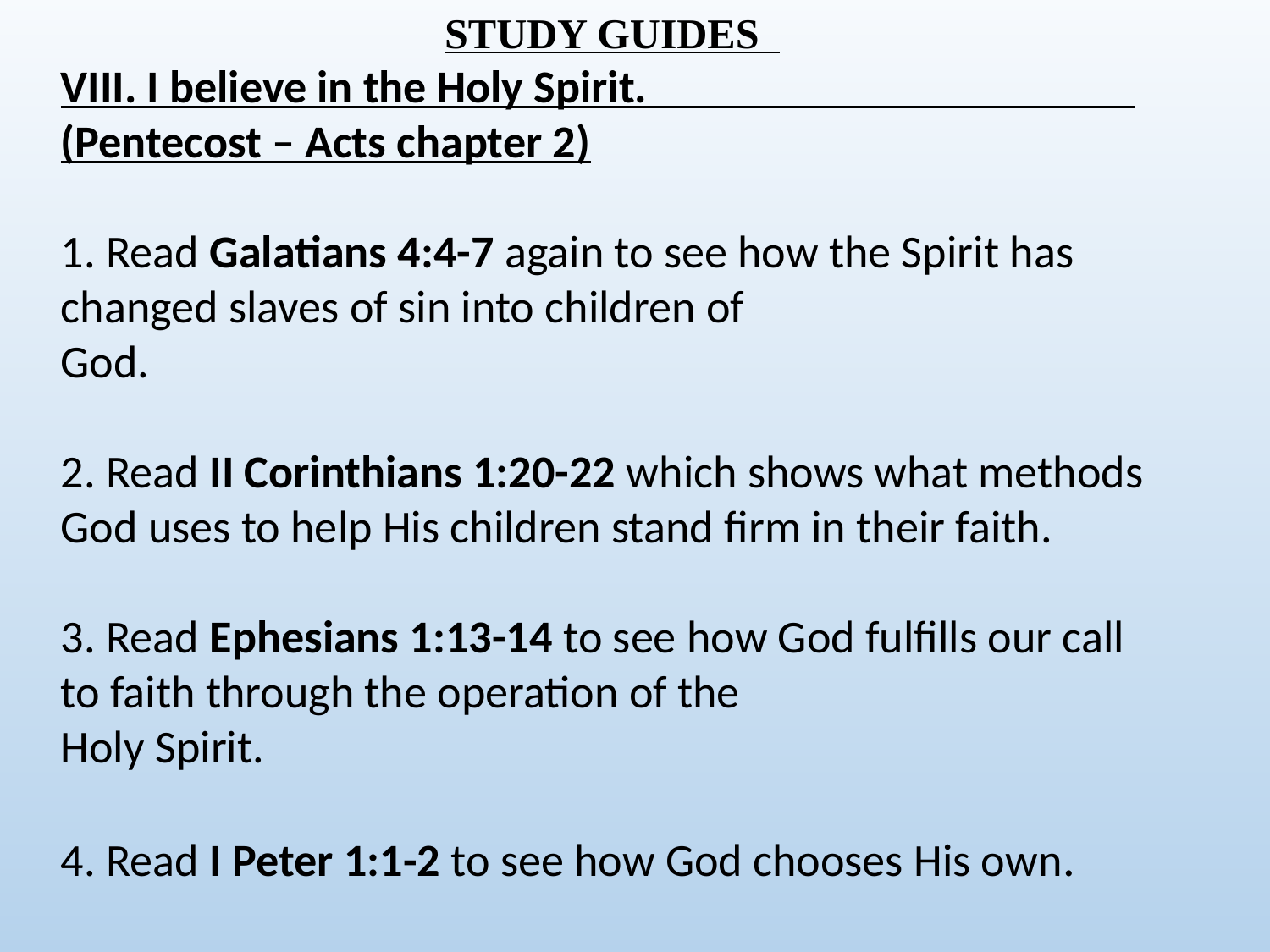

STUDY GUIDES
VIII. I believe in the Holy Spirit.                                                (Pentecost – Acts chapter 2)

1. Read Galatians 4:4-7 again to see how the Spirit has changed slaves of sin into children of
God.

2. Read II Corinthians 1:20-22 which shows what methods God uses to help His children stand firm in their faith.

3. Read Ephesians 1:13-14 to see how God fulfills our call to faith through the operation of the
Holy Spirit.

4. Read I Peter 1:1-2 to see how God chooses His own.